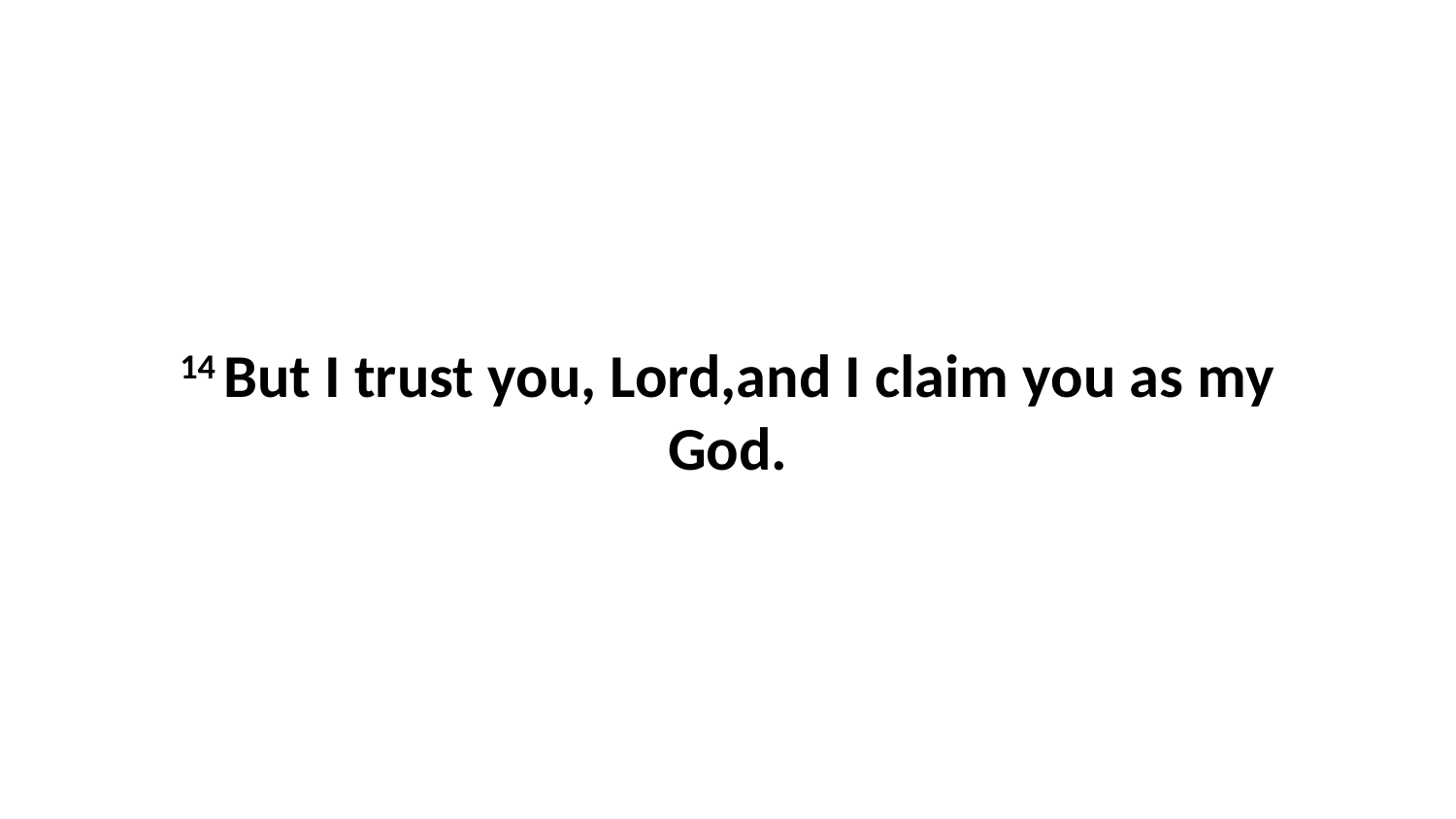

14 But I trust you, Lord,and I claim you as my God.